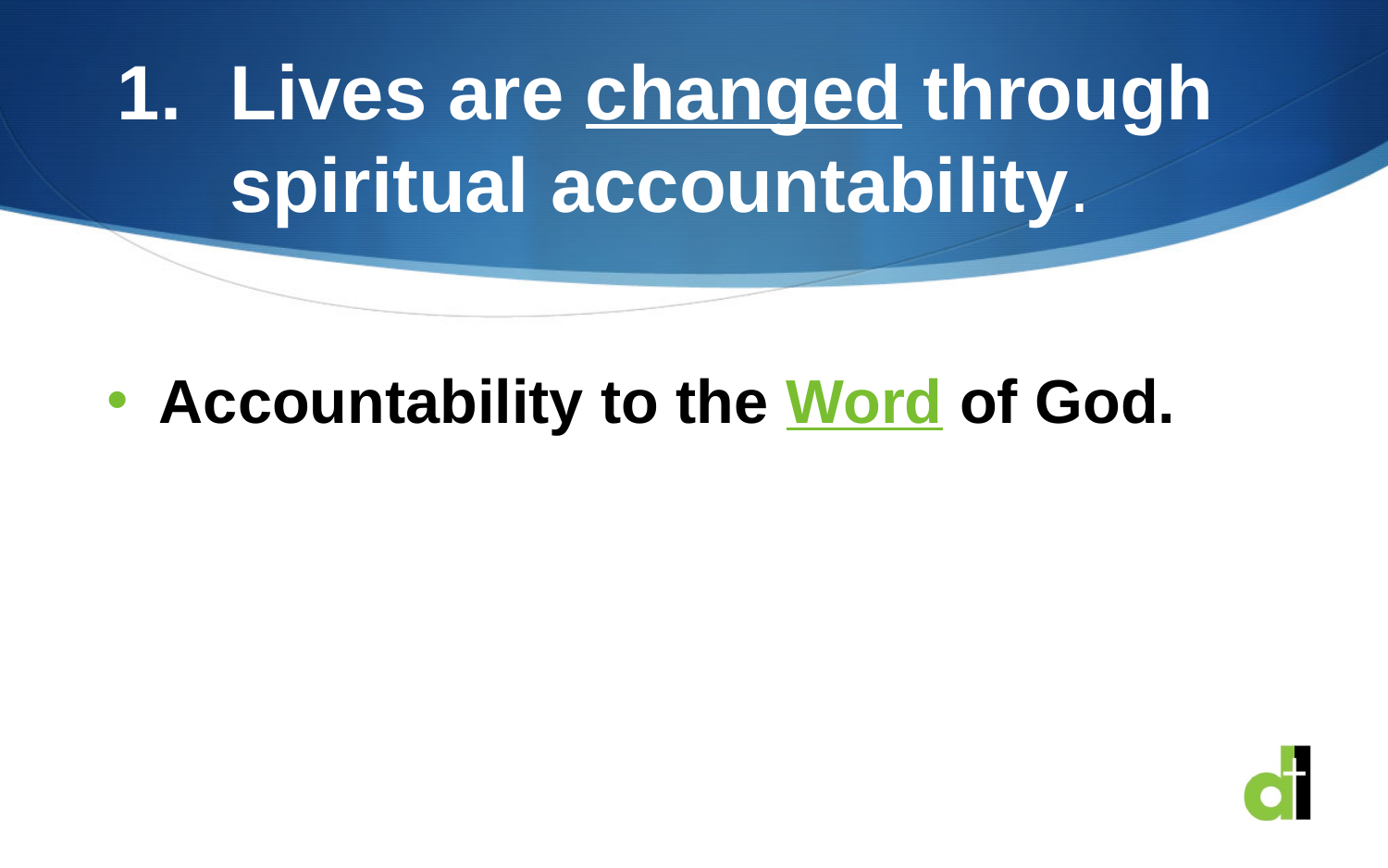

# Lives are changed through spiritual accountability.
Accountability to the Word of God.